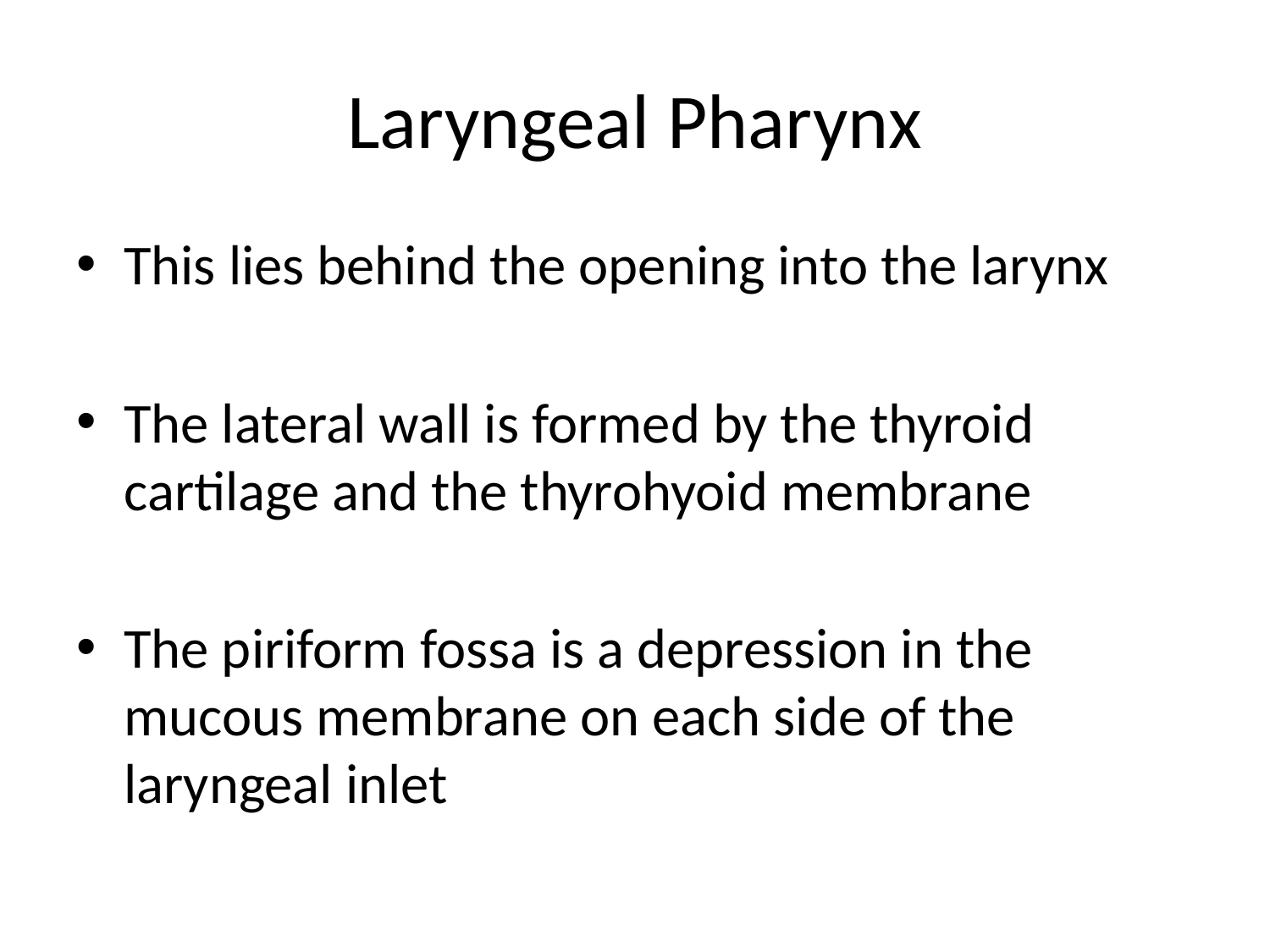

# Laryngeal Pharynx
This lies behind the opening into the larynx

The lateral wall is formed by the thyroid cartilage and the thyrohyoid membrane

The piriform fossa is a depression in the mucous membrane on each side of the laryngeal inlet